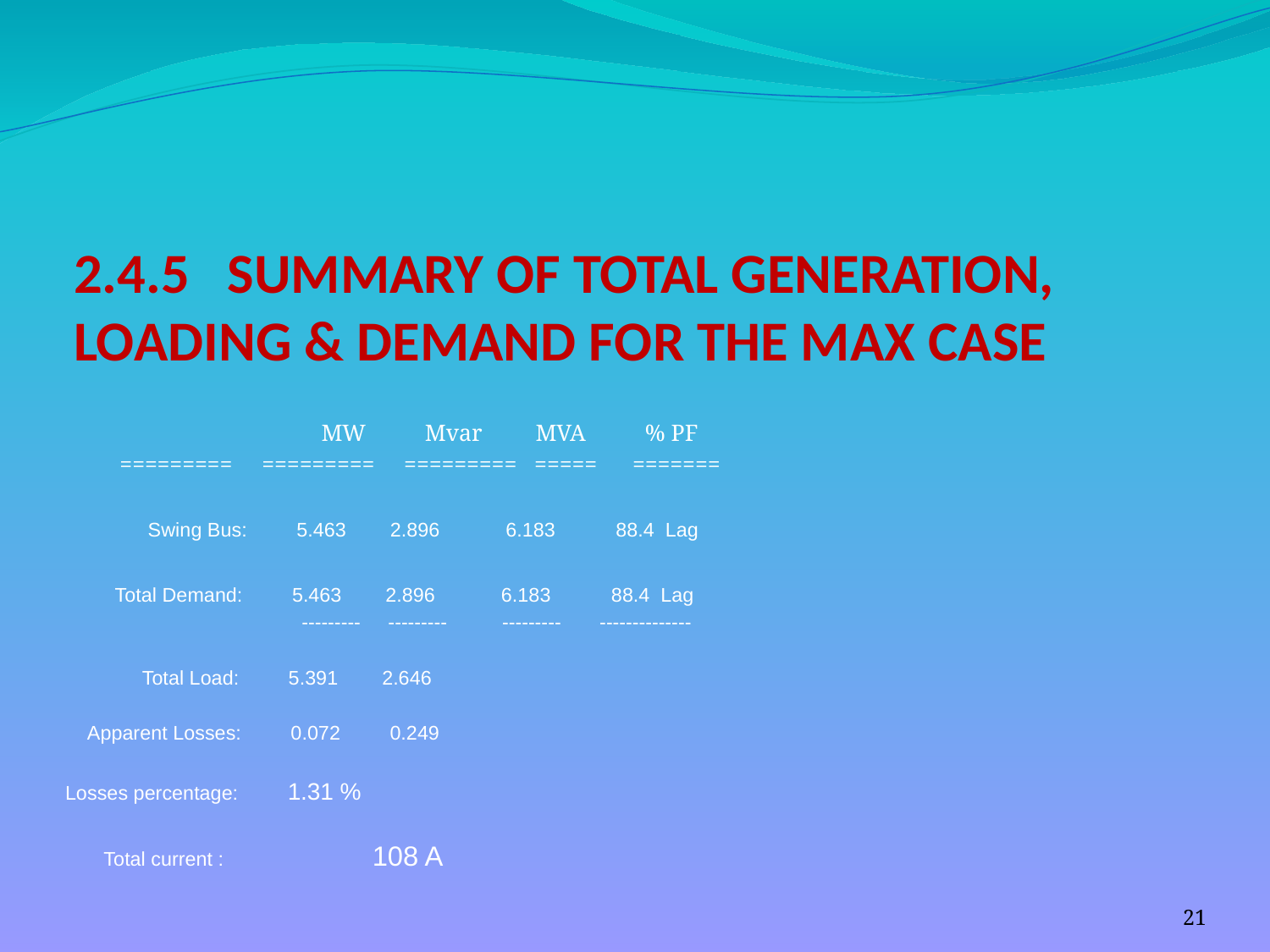

# 2.4.5   SUMMARY OF TOTAL GENERATION, LOADING & DEMAND FOR THE MAX CASE

                                              MW          Mvar         MVA          % PF
            =========     =========     =========   =====      =======

                  Swing Bus:         5.463        2.896            6.183           88.4  Lag

            Total Demand:         5.463        2.896            6.183           88.4  Lag
                                              ---------     ---------          ---------       --------------

                 Total Load:         5.391        2.646

       Apparent Losses:         0.072         0.249

   Losses percentage:         1.31 %

          Total current :                           108 A

21